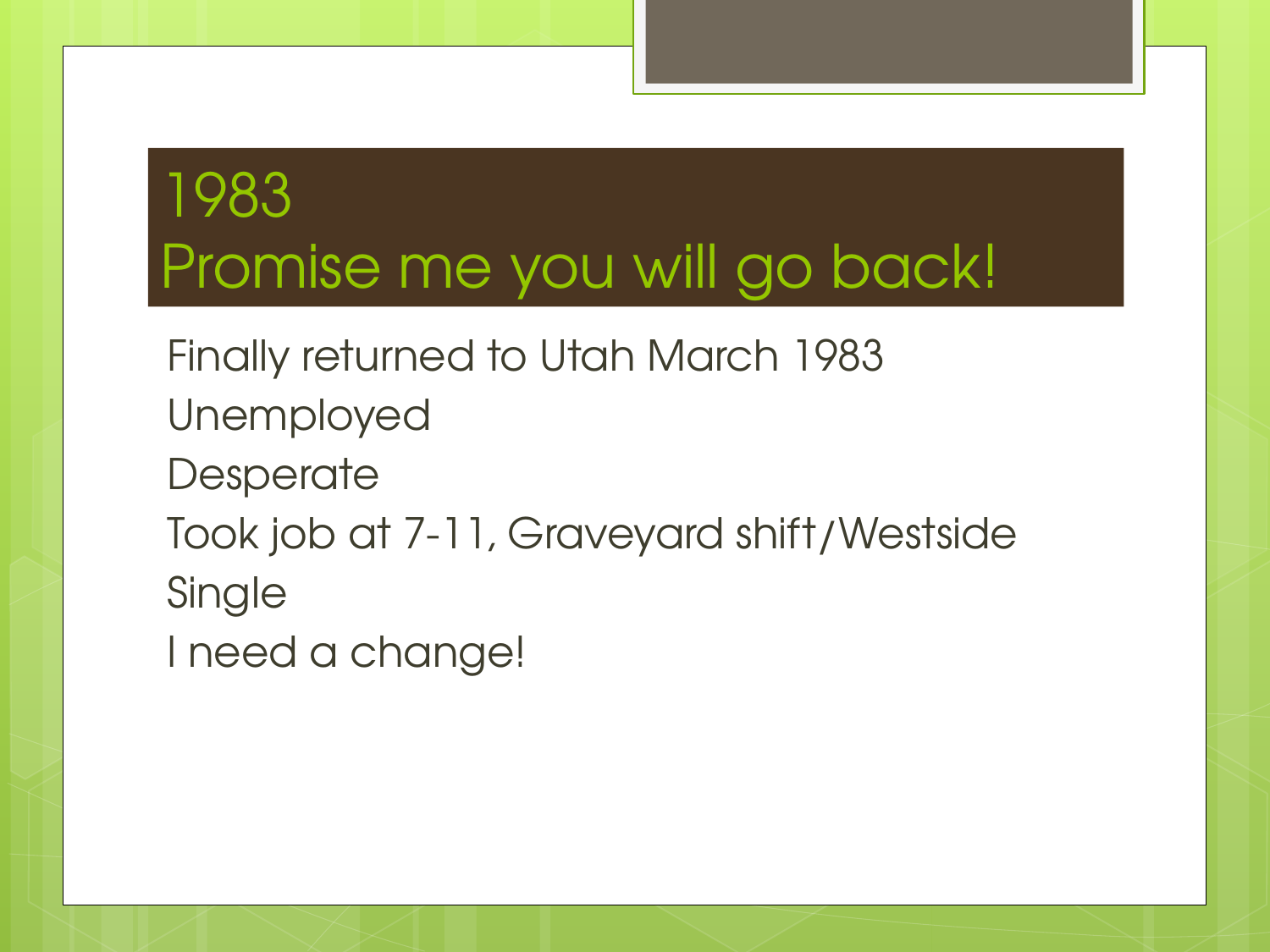

# 1983 Promise me you will go back!
Finally returned to Utah March 1983
Unemployed
Desperate
Took job at 7-11, Graveyard shift/Westside
Single
I need a change!